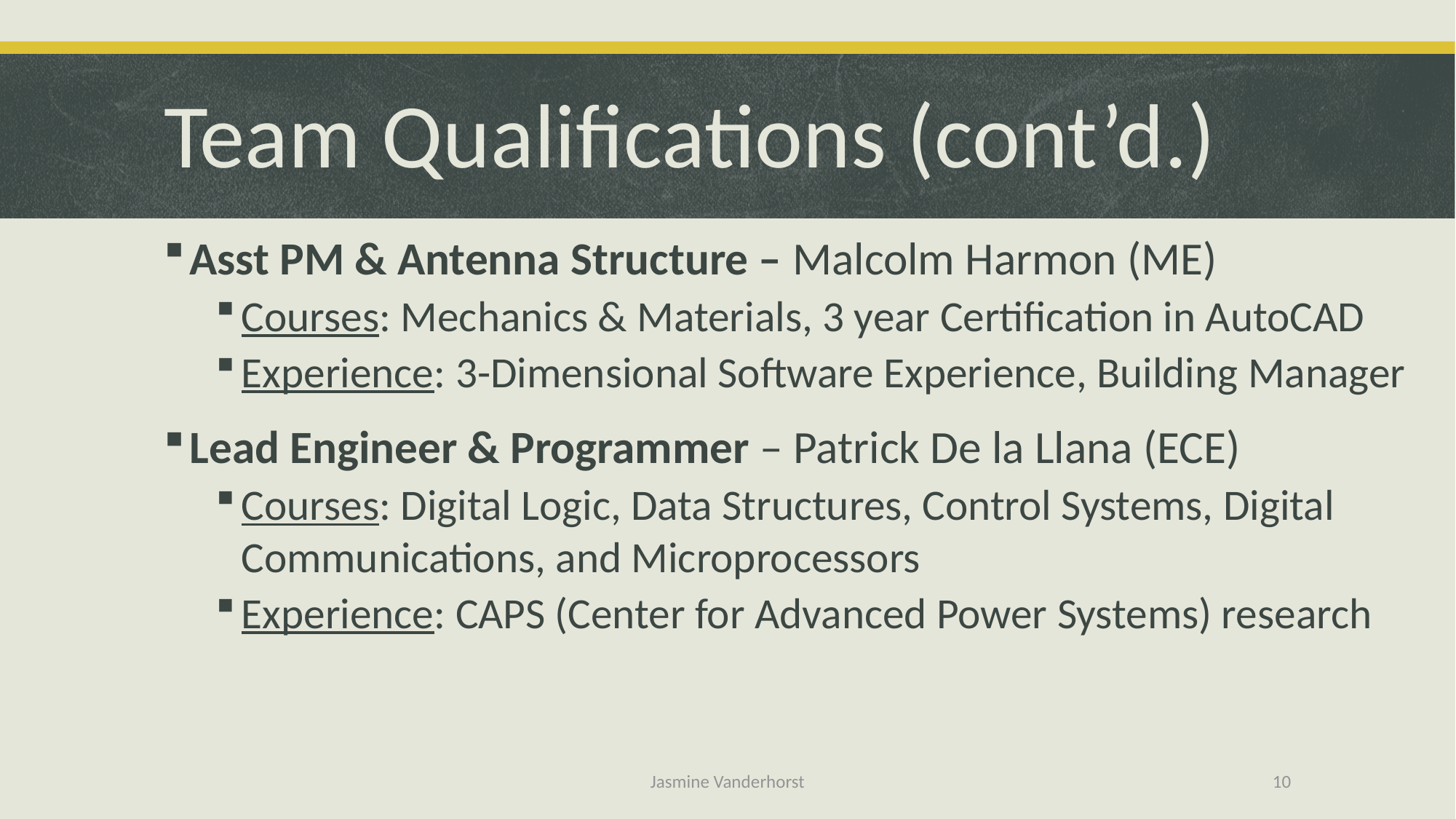

# Team Qualifications (cont’d.)
Asst PM & Antenna Structure – Malcolm Harmon (ME)
Courses: Mechanics & Materials, 3 year Certification in AutoCAD
Experience: 3-Dimensional Software Experience, Building Manager
Lead Engineer & Programmer – Patrick De la Llana (ECE)
Courses: Digital Logic, Data Structures, Control Systems, Digital Communications, and Microprocessors
Experience: CAPS (Center for Advanced Power Systems) research
Jasmine Vanderhorst
10